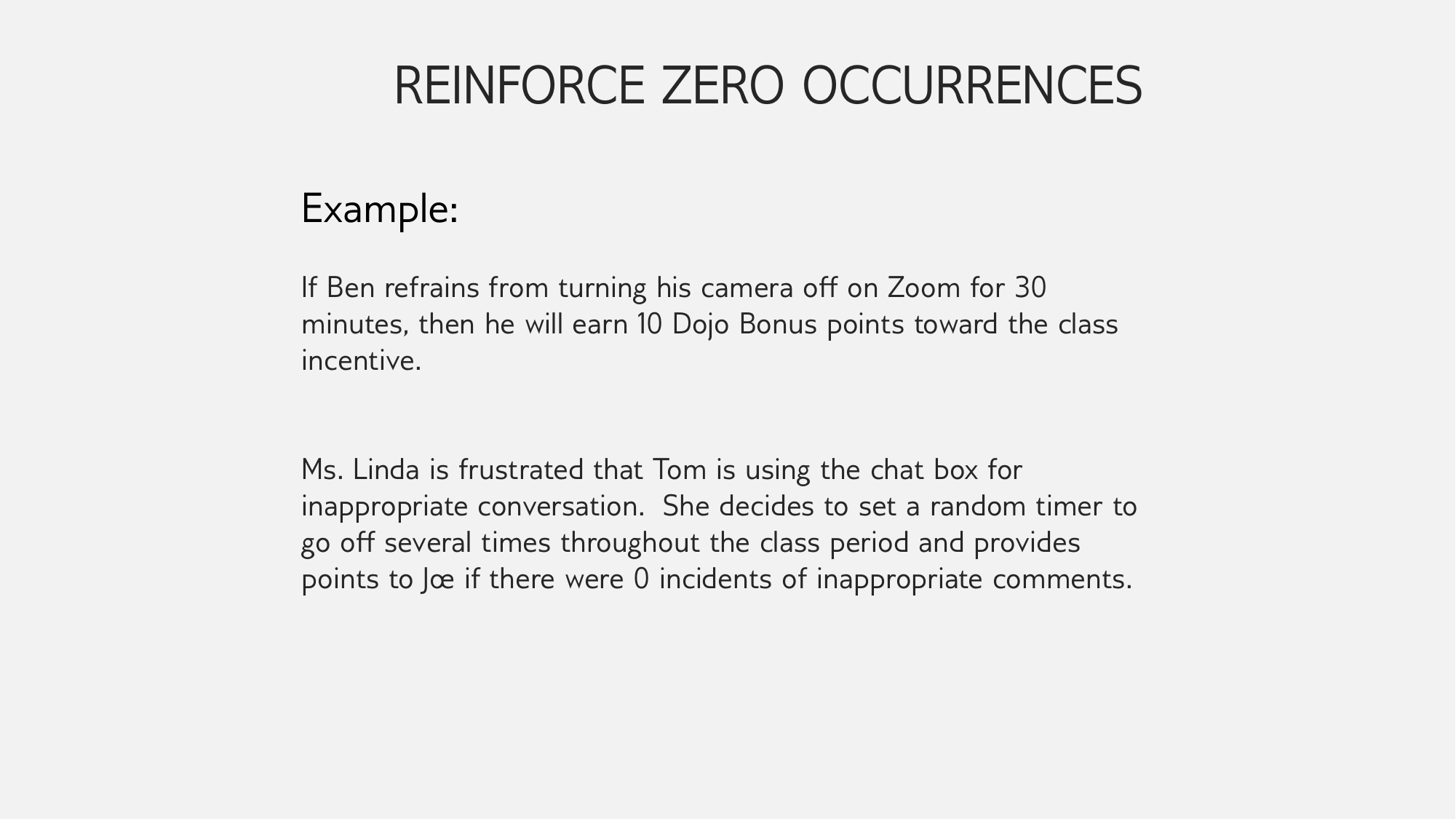

# REINFORCE ZERO OCCURRENCES

Example:

If Ben refrains from turning his camera off on Zoom for 30 minutes, then he will earn 10 Dojo Bonus points toward the class incentive.

Ms. Linda is frustrated that Tom is using the chat box for inappropriate conversation.  She decides to set a random timer to go off several times throughout the class period and provides points to Joe if there were 0 incidents of inappropriate comments.